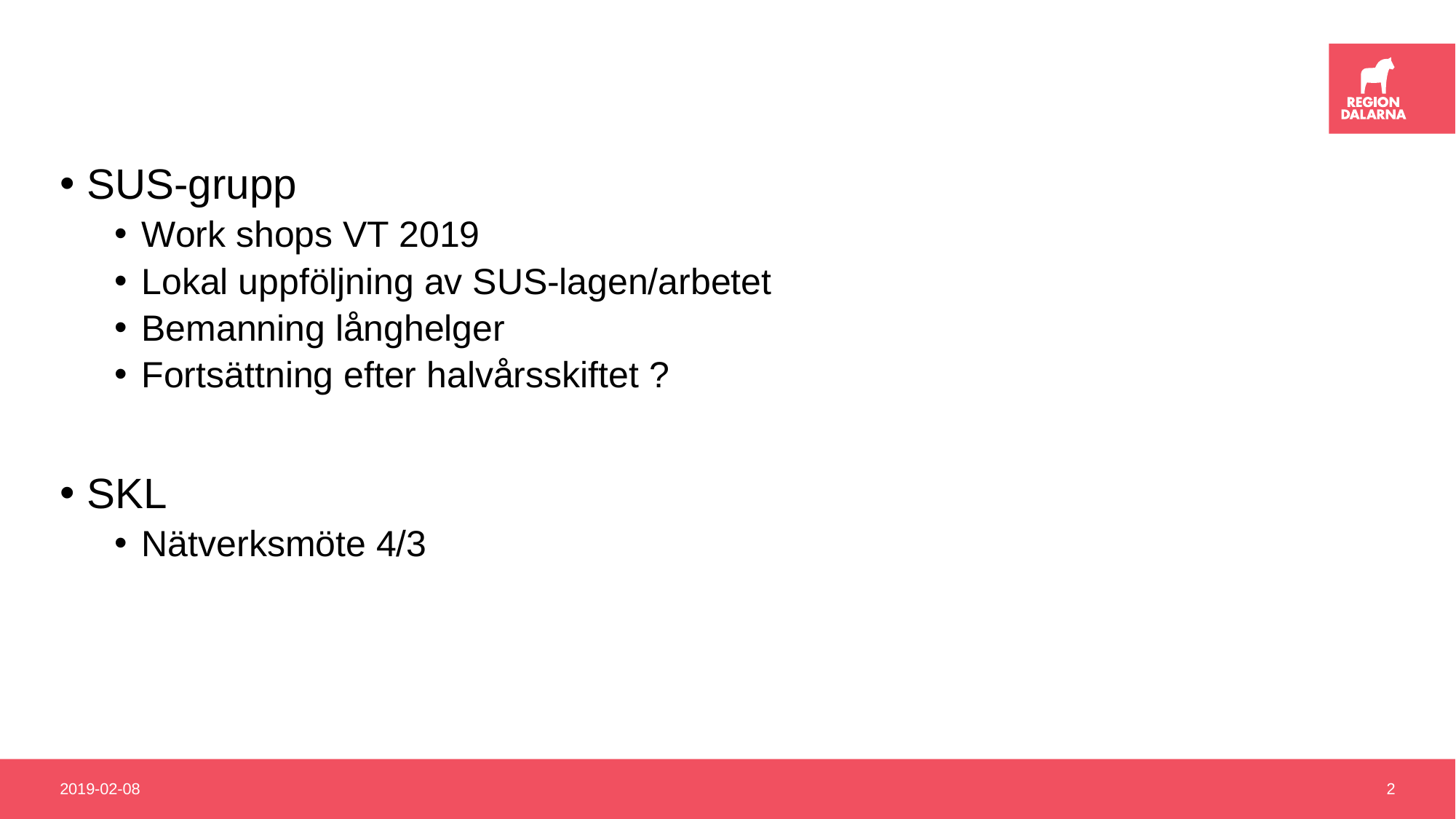

#
SUS-grupp
Work shops VT 2019
Lokal uppföljning av SUS-lagen/arbetet
Bemanning långhelger
Fortsättning efter halvårsskiftet ?

SKL
Nätverksmöte 4/3
2019-02-08

2